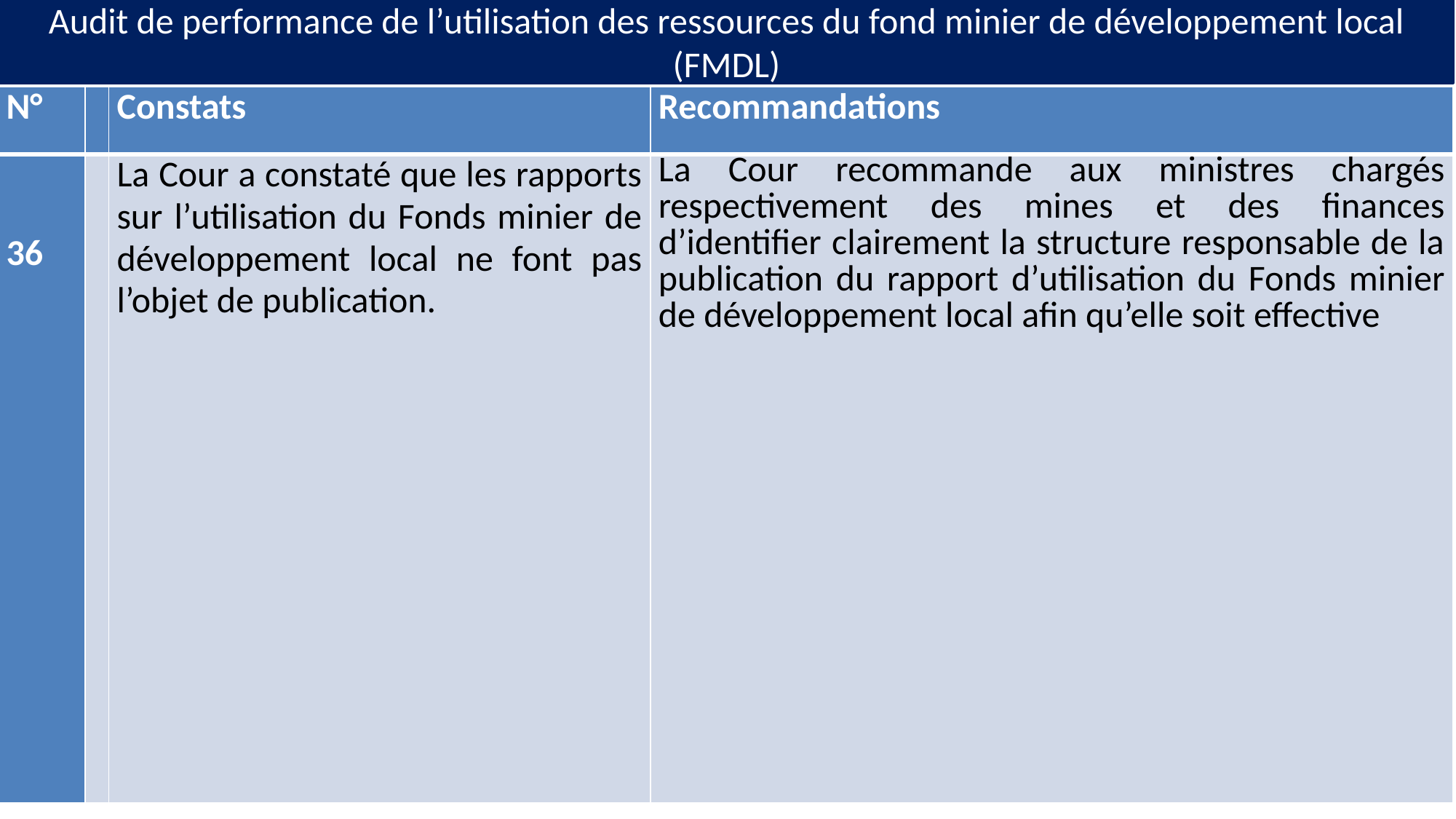

# Audit de performance de l’utilisation des ressources du fond minier de développement local (FMDL)
| N° |  | Constats | Recommandations |
| --- | --- | --- | --- |
| 36 |  | La Cour a constaté que les rapports sur l’utilisation du Fonds minier de développement local ne font pas l’objet de publication. | La Cour recommande aux ministres chargés respectivement des mines et des finances d’identifier clairement la structure responsable de la publication du rapport d’utilisation du Fonds minier de développement local afin qu’elle soit effective |
34